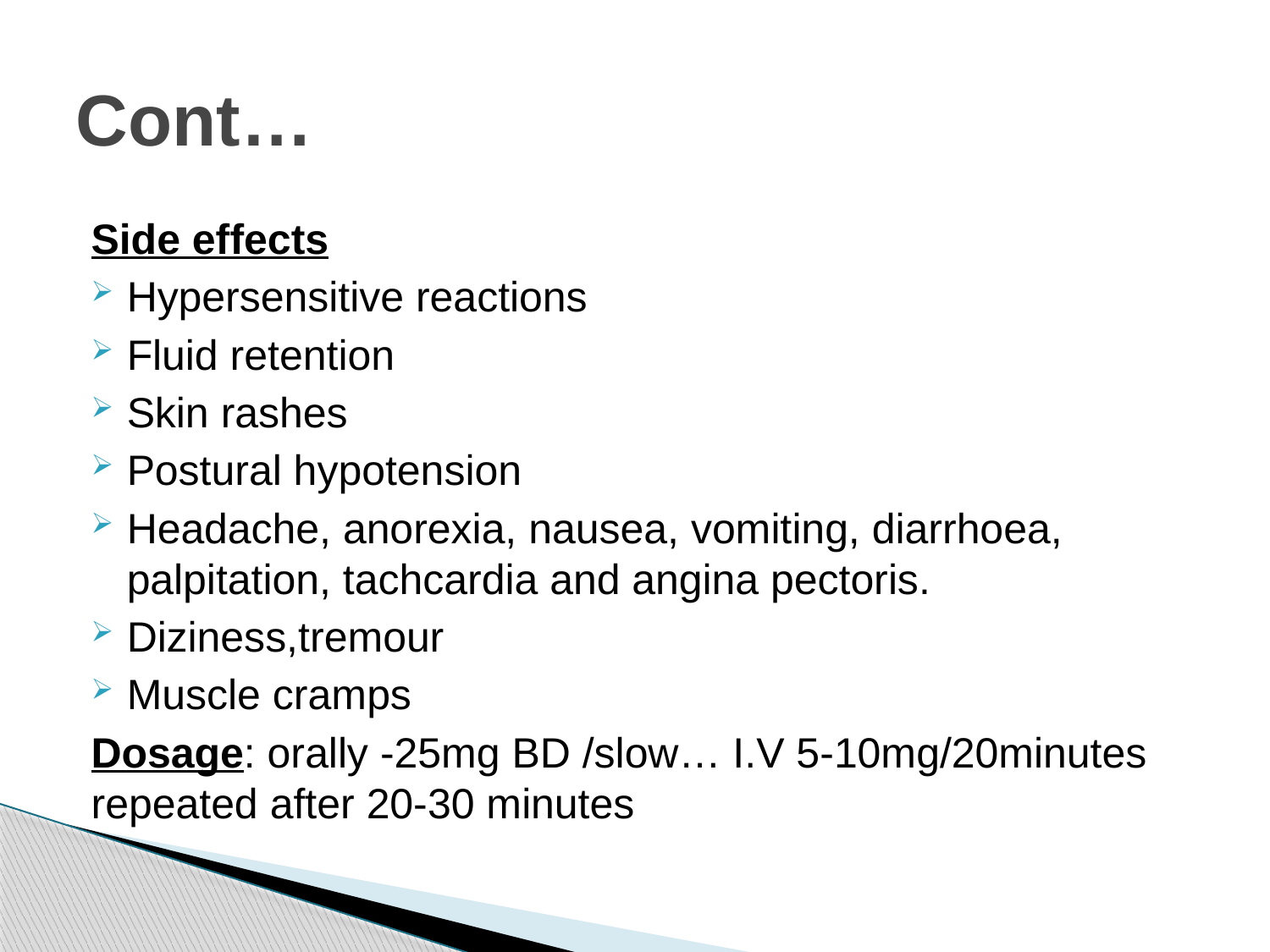

# Cont…
Side effects
Hypersensitive reactions
Fluid retention
Skin rashes
Postural hypotension
Headache, anorexia, nausea, vomiting, diarrhoea, palpitation, tachcardia and angina pectoris.
Diziness,tremour
Muscle cramps
Dosage: orally -25mg BD /slow… I.V 5-10mg/20minutes repeated after 20-30 minutes